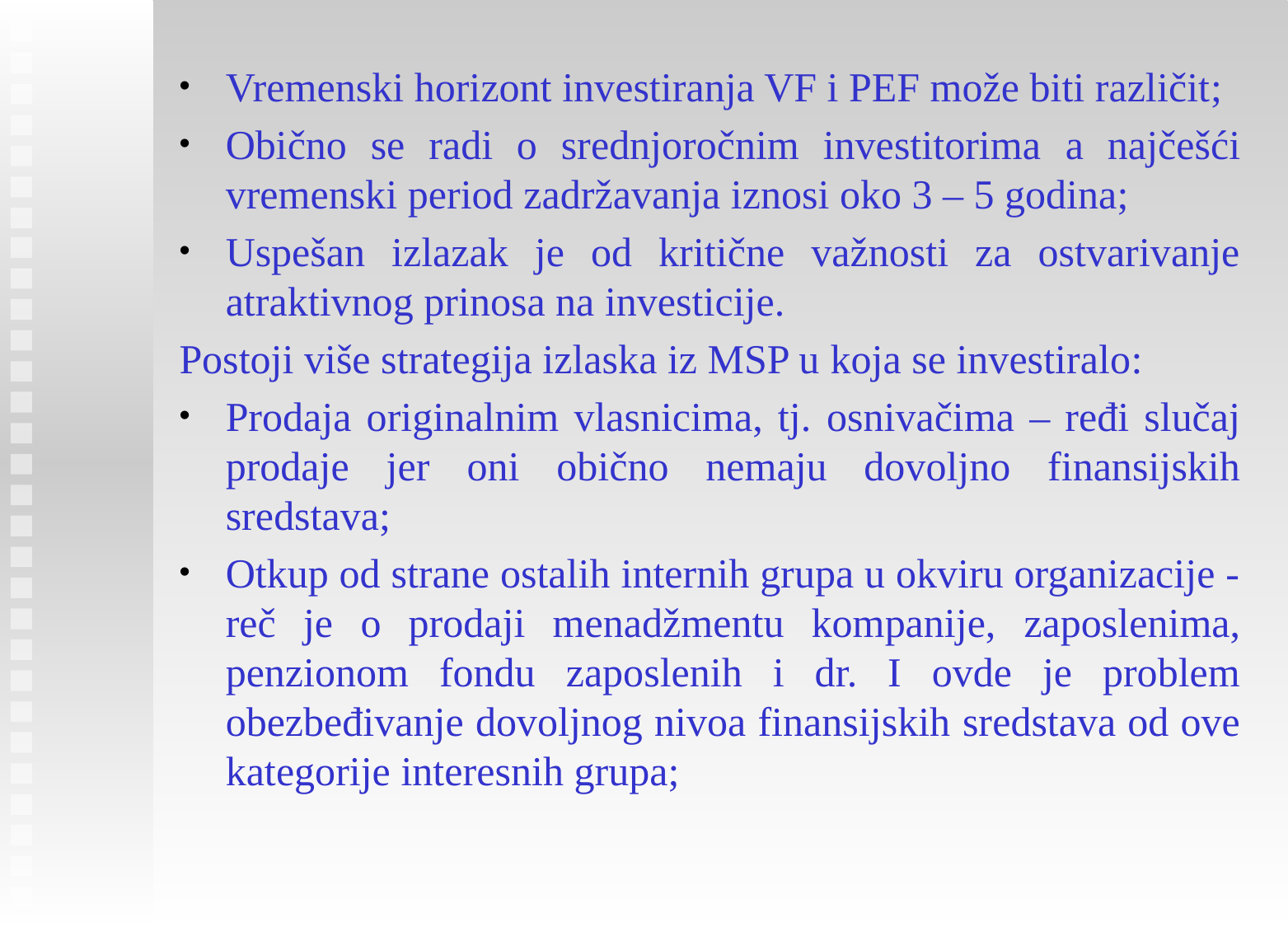

Vremenski horizont investiranja VF i PEF može biti različit;
Obično se radi o srednjoročnim investitorima a najčešći vremenski period zadržavanja iznosi oko 3 – 5 godina;
Uspešan izlazak je od kritične važnosti za ostvarivanje atraktivnog prinosa na investicije.
Postoji više strategija izlaska iz MSP u koja se investiralo:
Prodaja originalnim vlasnicima, tj. osnivačima – ređi slučaj prodaje jer oni obično nemaju dovoljno finansijskih sredstava;
Otkup od strane ostalih internih grupa u okviru organizacije - reč je o prodaji menadžmentu kompanije, zaposlenima, penzionom fondu zaposlenih i dr. I ovde je problem obezbeđivanje dovoljnog nivoa finansijskih sredstava od ove kategorije interesnih grupa;